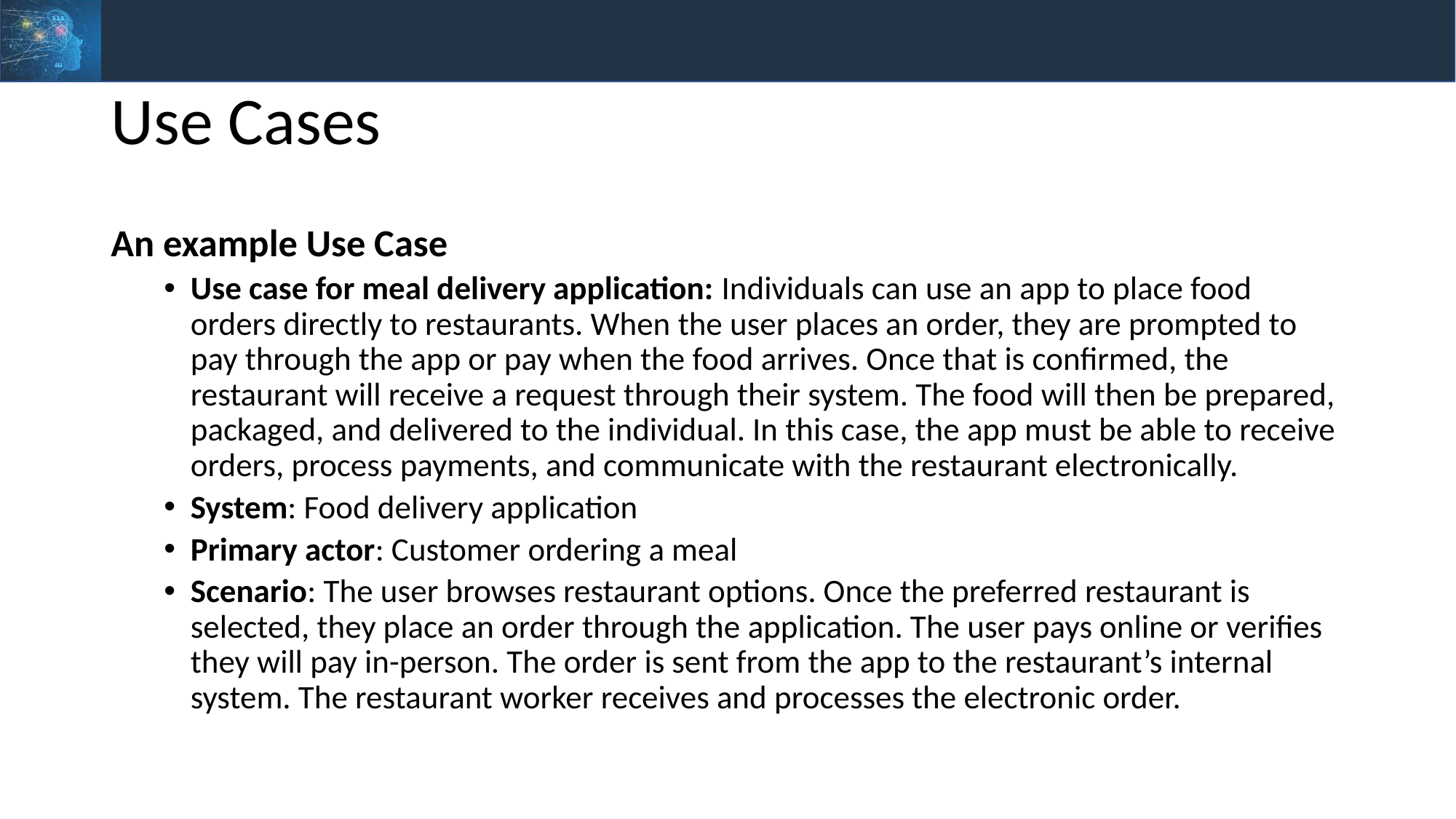

# Use Cases
An example Use Case
Use case for meal delivery application: Individuals can use an app to place food orders directly to restaurants. When the user places an order, they are prompted to pay through the app or pay when the food arrives. Once that is confirmed, the restaurant will receive a request through their system. The food will then be prepared, packaged, and delivered to the individual. In this case, the app must be able to receive orders, process payments, and communicate with the restaurant electronically.
System: Food delivery application
Primary actor: Customer ordering a meal
Scenario: The user browses restaurant options. Once the preferred restaurant is selected, they place an order through the application. The user pays online or verifies they will pay in-person. The order is sent from the app to the restaurant’s internal system. The restaurant worker receives and processes the electronic order.